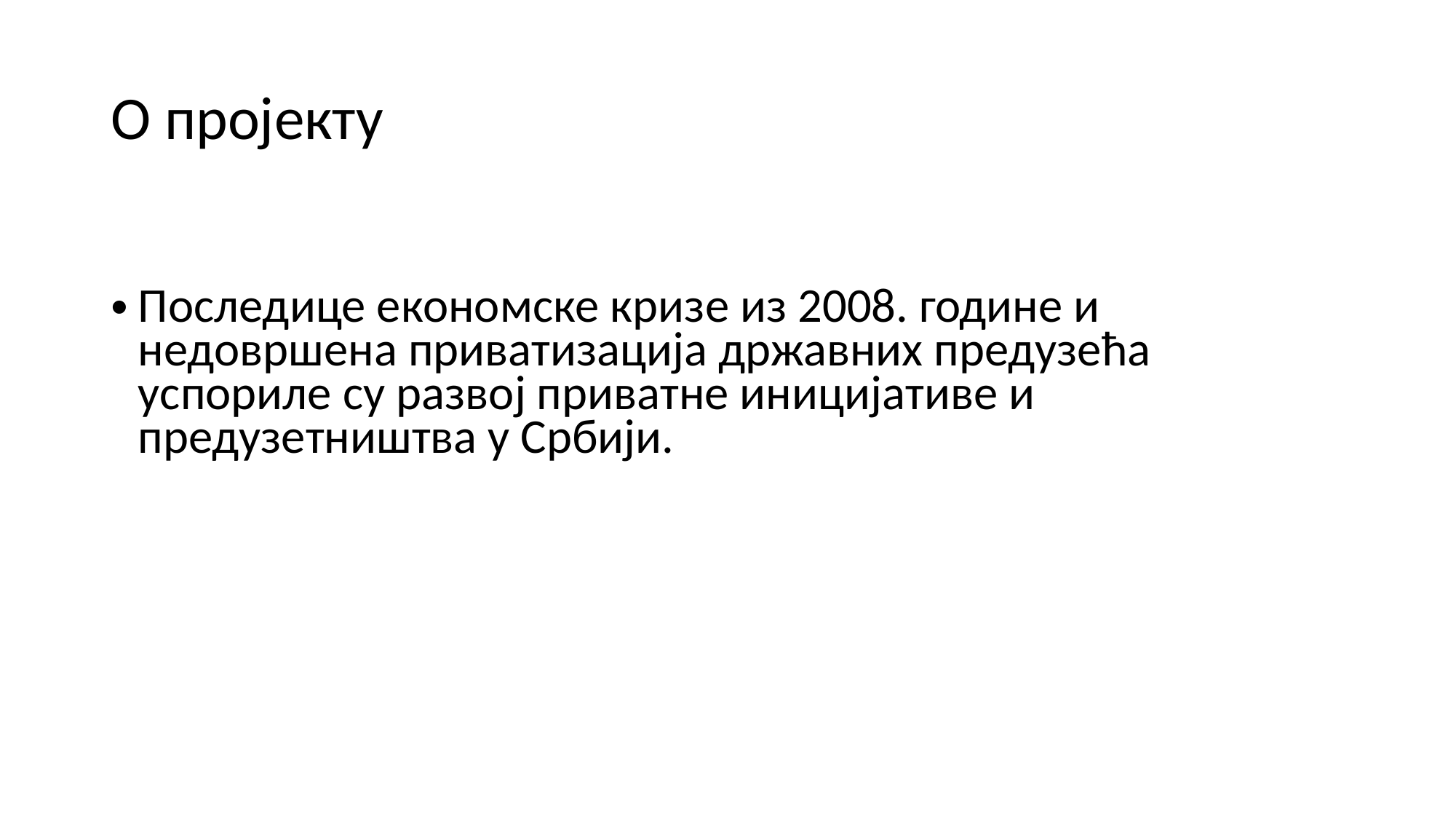

# О пројекту

Последице економске кризе из 2008. године и недовршена приватизација државних предузећа успориле су развој приватне иницијативе и предузетништва у Србији.